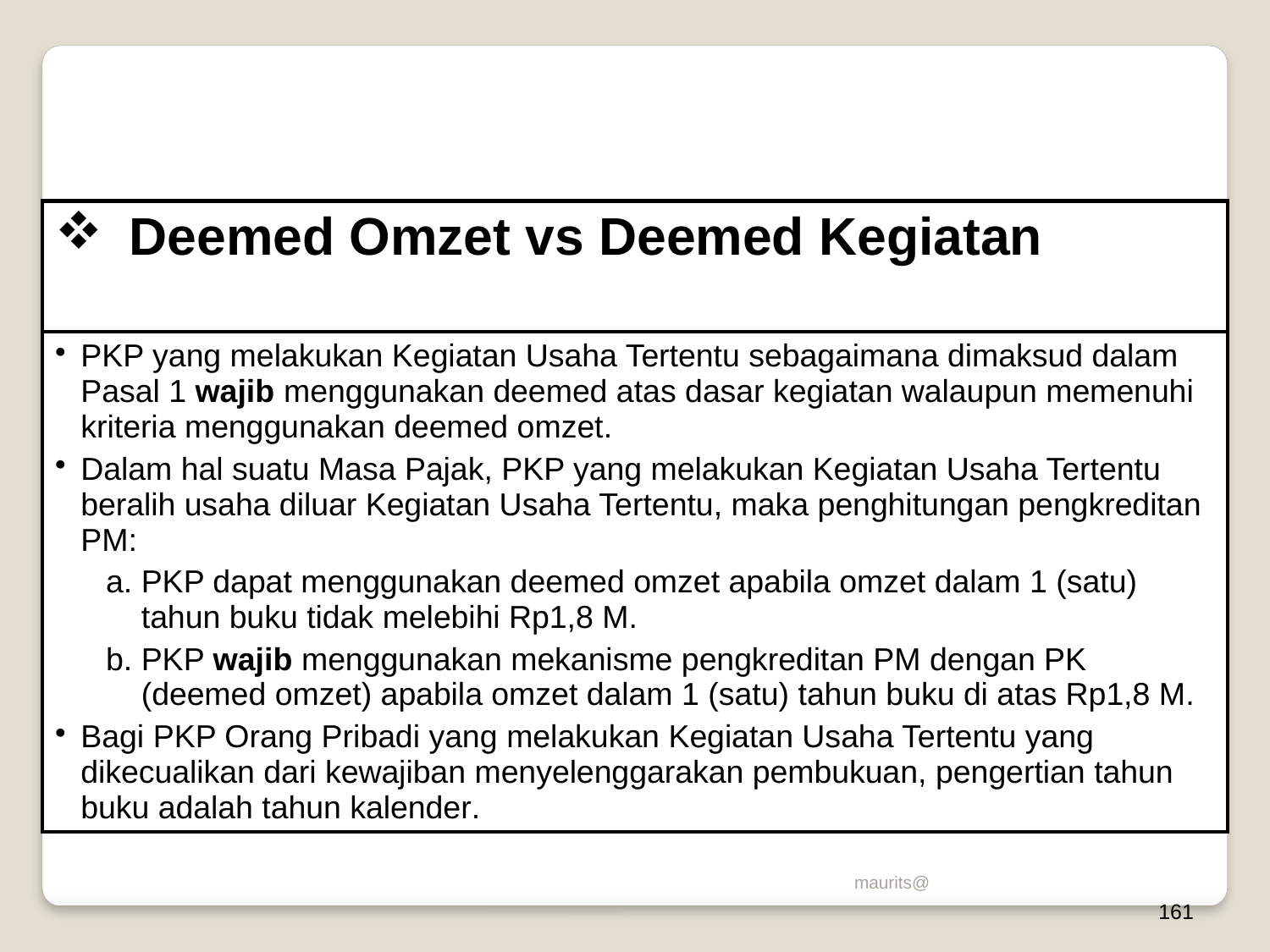

| Deemed Omzet vs Deemed Kegiatan |
| --- |
| PKP yang melakukan Kegiatan Usaha Tertentu sebagaimana dimaksud dalam Pasal 1 wajib menggunakan deemed atas dasar kegiatan walaupun memenuhi kriteria menggunakan deemed omzet. Dalam hal suatu Masa Pajak, PKP yang melakukan Kegiatan Usaha Tertentu beralih usaha diluar Kegiatan Usaha Tertentu, maka penghitungan pengkreditan PM: PKP dapat menggunakan deemed omzet apabila omzet dalam 1 (satu) tahun buku tidak melebihi Rp1,8 M. PKP wajib menggunakan mekanisme pengkreditan PM dengan PK (deemed omzet) apabila omzet dalam 1 (satu) tahun buku di atas Rp1,8 M. Bagi PKP Orang Pribadi yang melakukan Kegiatan Usaha Tertentu yang dikecualikan dari kewajiban menyelenggarakan pembukuan, pengertian tahun buku adalah tahun kalender. |
maurits@
161